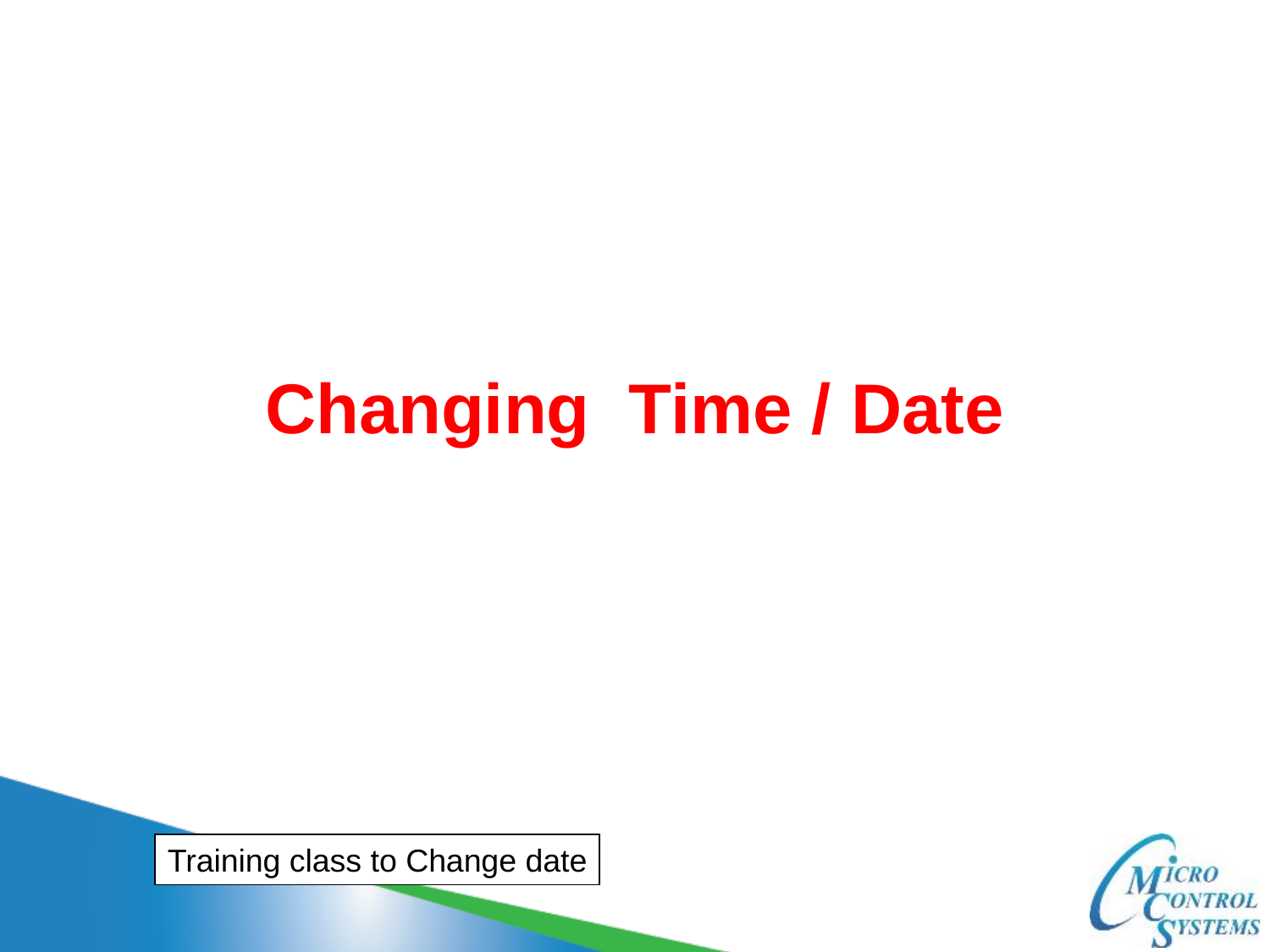

Changing  Time / Date
Training class to Change date